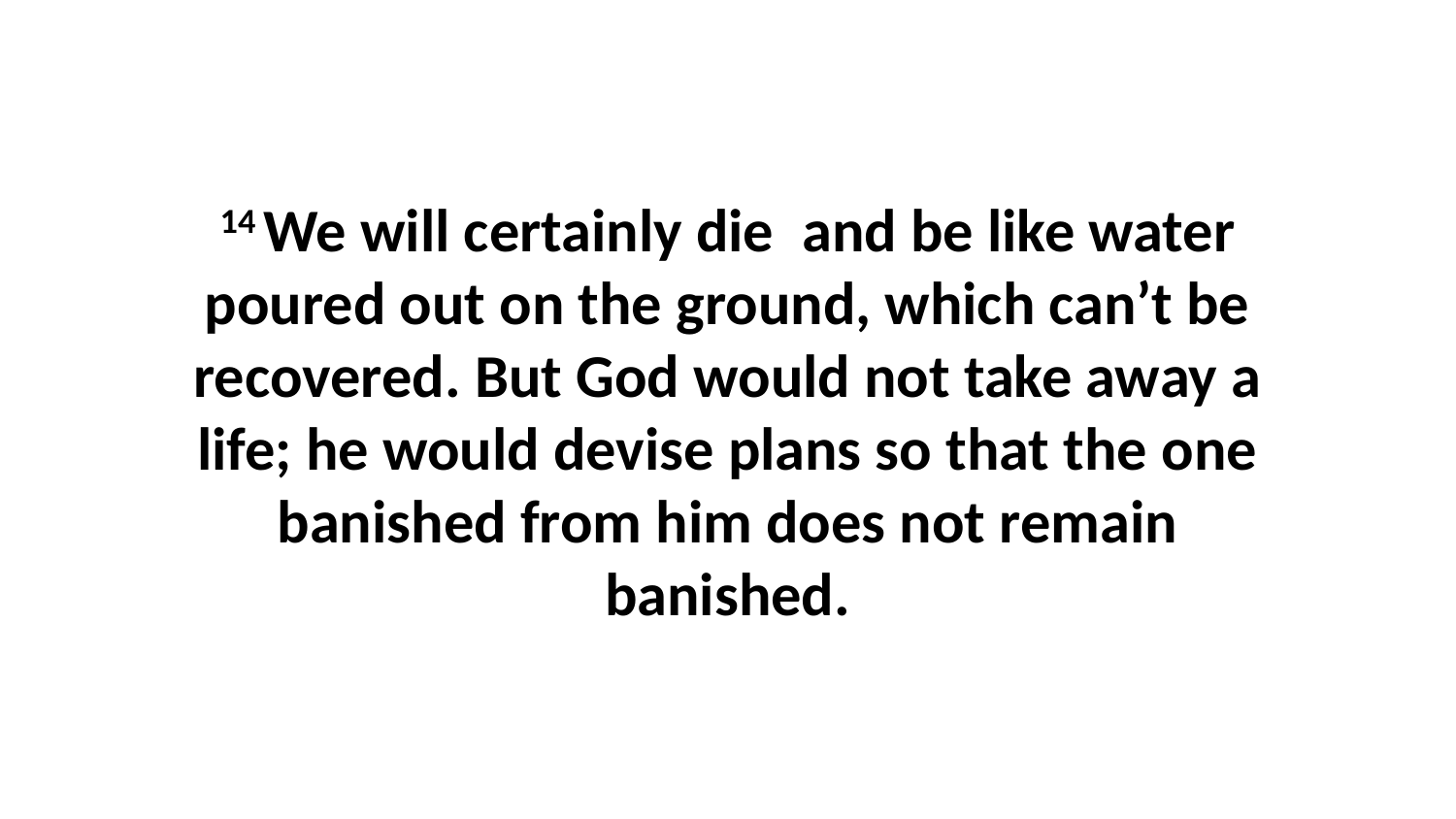

14 We will certainly die  and be like water poured out on the ground, which can’t be recovered. But God would not take away a life; he would devise plans so that the one banished from him does not remain banished.